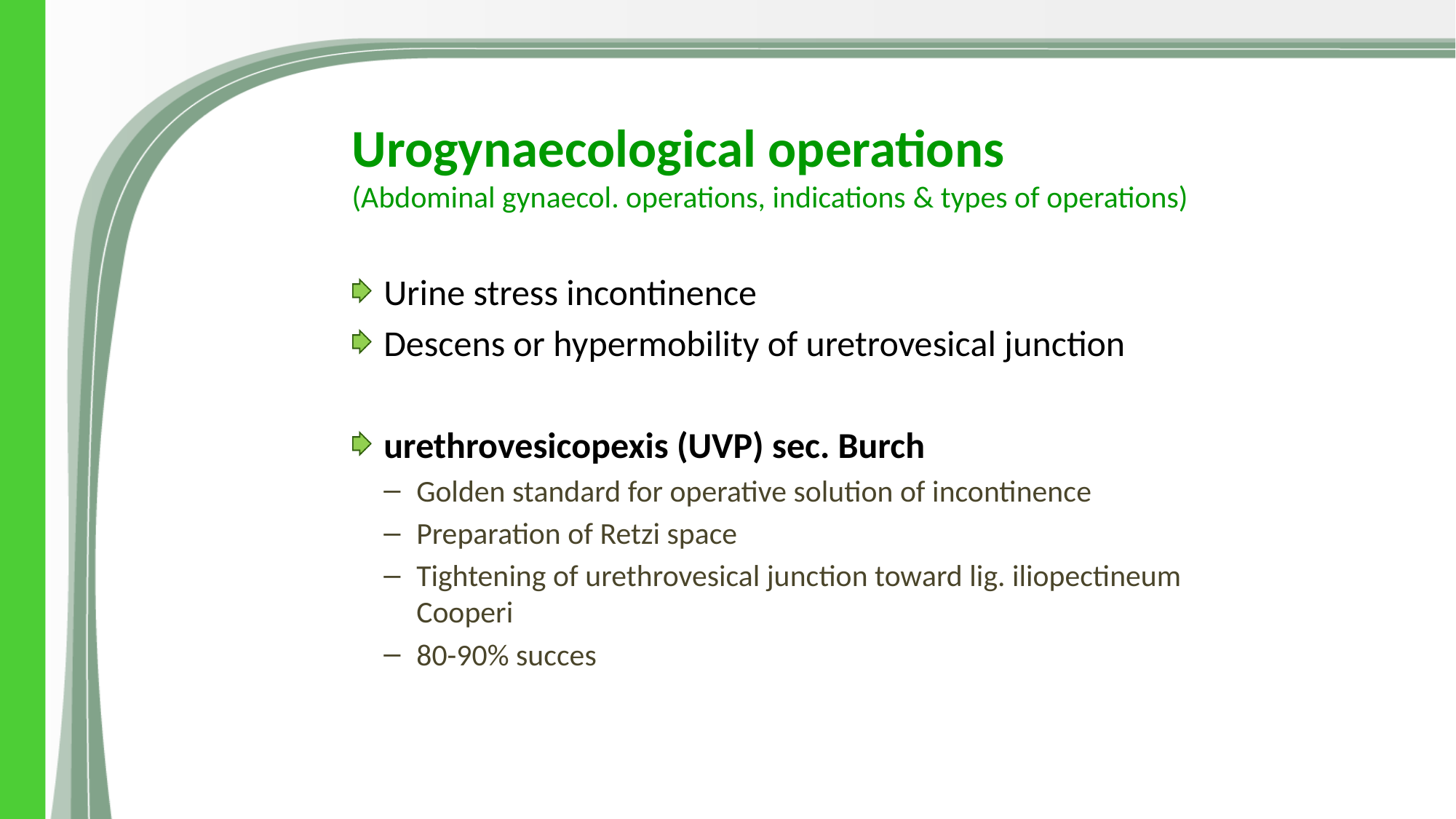

# Urogynaecological operations (Abdominal gynaecol. operations, indications & types of operations)
Urine stress incontinence
Descens or hypermobility of uretrovesical junction

urethrovesicopexis (UVP) sec. Burch
Golden standard for operative solution of incontinence
Preparation of Retzi space
Tightening of urethrovesical junction toward lig. iliopectineum Cooperi
80-90% succes